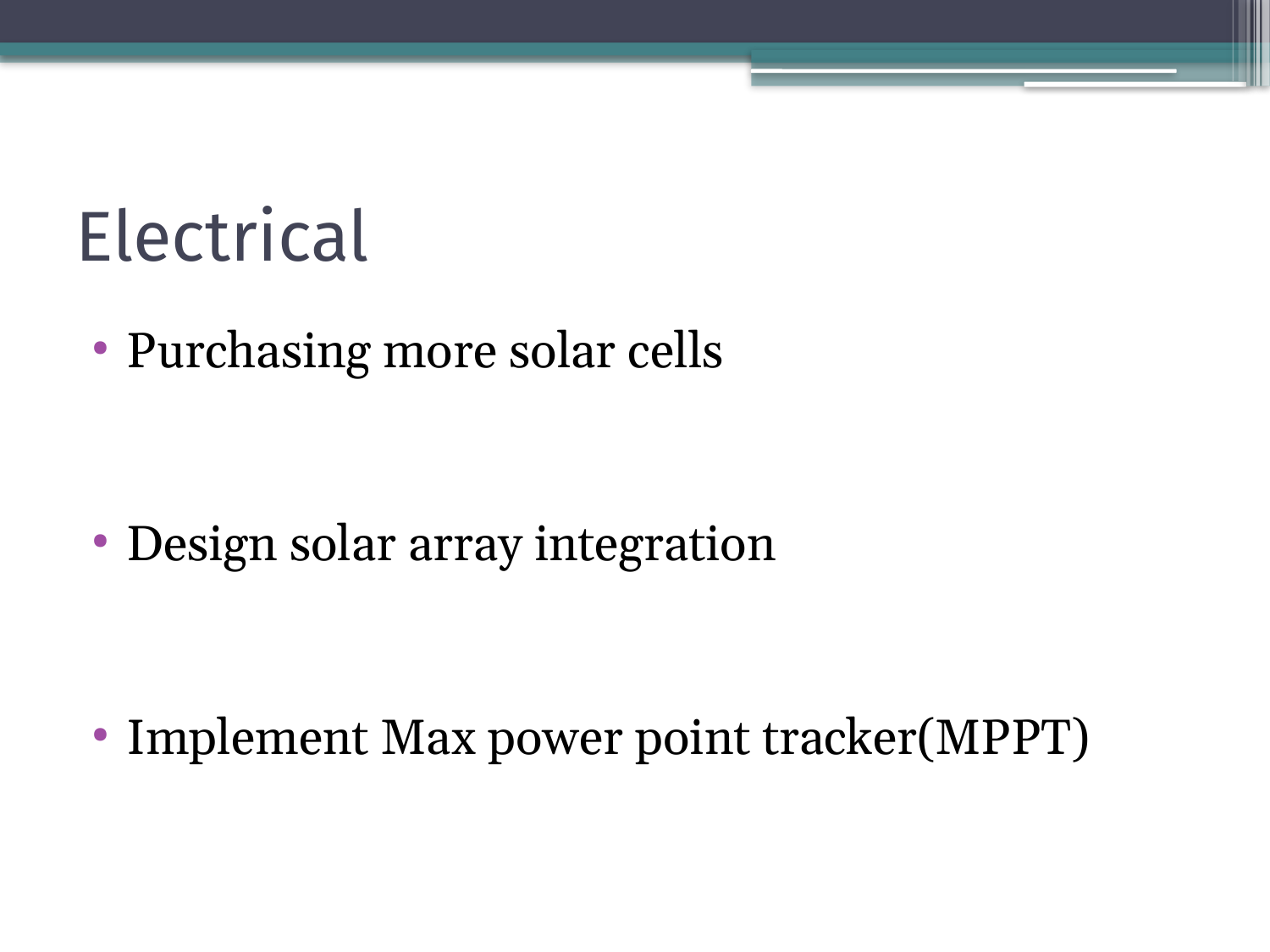

# Electrical
Purchasing more solar cells

Design solar array integration

Implement Max power point tracker(MPPT)